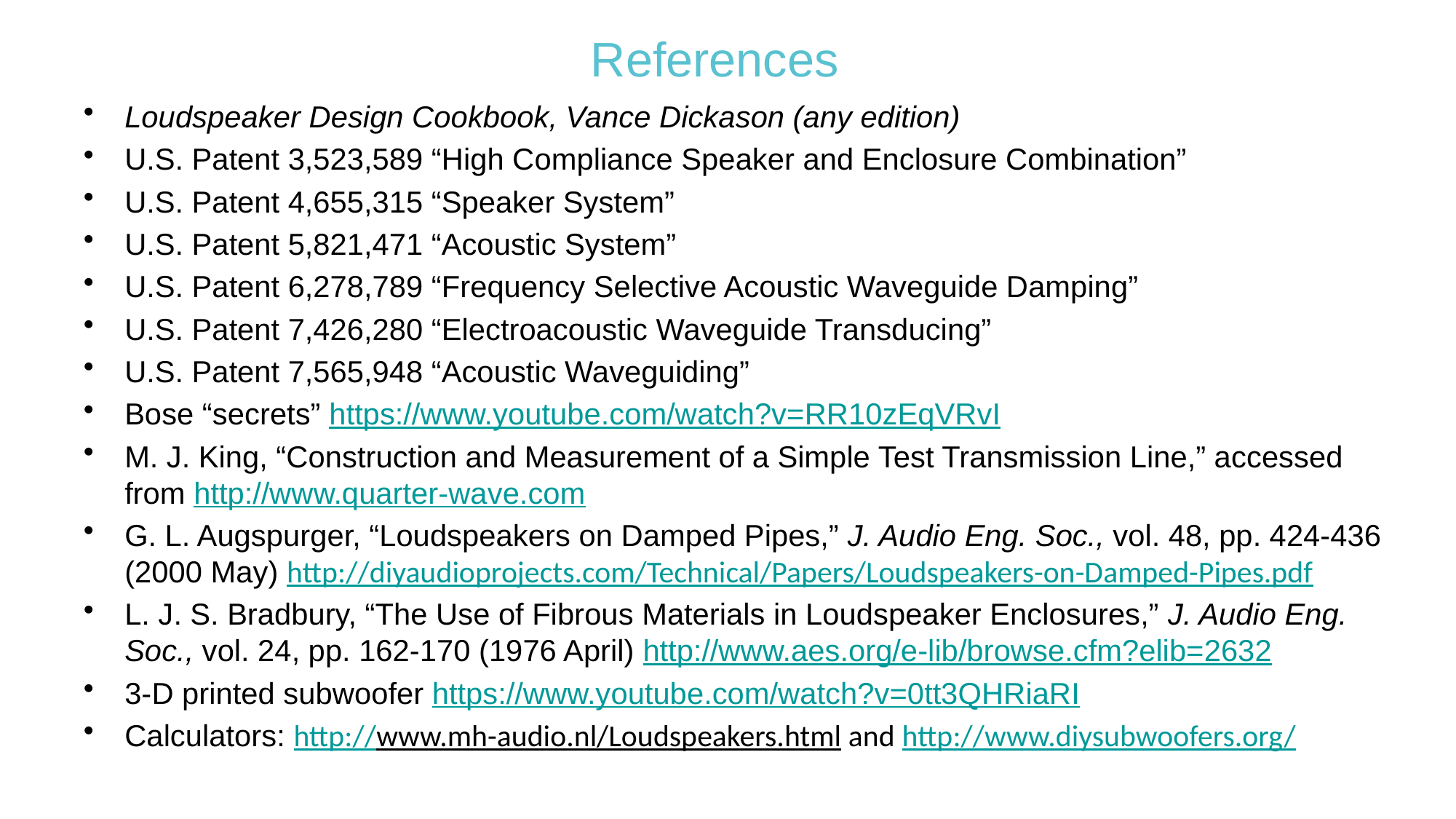

# References
Loudspeaker Design Cookbook, Vance Dickason (any edition)
U.S. Patent 3,523,589 “High Compliance Speaker and Enclosure Combination”
U.S. Patent 4,655,315 “Speaker System”
U.S. Patent 5,821,471 “Acoustic System”
U.S. Patent 6,278,789 “Frequency Selective Acoustic Waveguide Damping”
U.S. Patent 7,426,280 “Electroacoustic Waveguide Transducing”
U.S. Patent 7,565,948 “Acoustic Waveguiding”
Bose “secrets” https://www.youtube.com/watch?v=RR10zEqVRvI
M. J. King, “Construction and Measurement of a Simple Test Transmission Line,” accessed from http://www.quarter-wave.com
G. L. Augspurger, “Loudspeakers on Damped Pipes,” J. Audio Eng. Soc., vol. 48, pp. 424-436 (2000 May) http://diyaudioprojects.com/Technical/Papers/Loudspeakers-on-Damped-Pipes.pdf
L. J. S. Bradbury, “The Use of Fibrous Materials in Loudspeaker Enclosures,” J. Audio Eng. Soc., vol. 24, pp. 162-170 (1976 April) http://www.aes.org/e-lib/browse.cfm?elib=2632
3-D printed subwoofer https://www.youtube.com/watch?v=0tt3QHRiaRI
Calculators: http://www.mh-audio.nl/Loudspeakers.html and http://www.diysubwoofers.org/